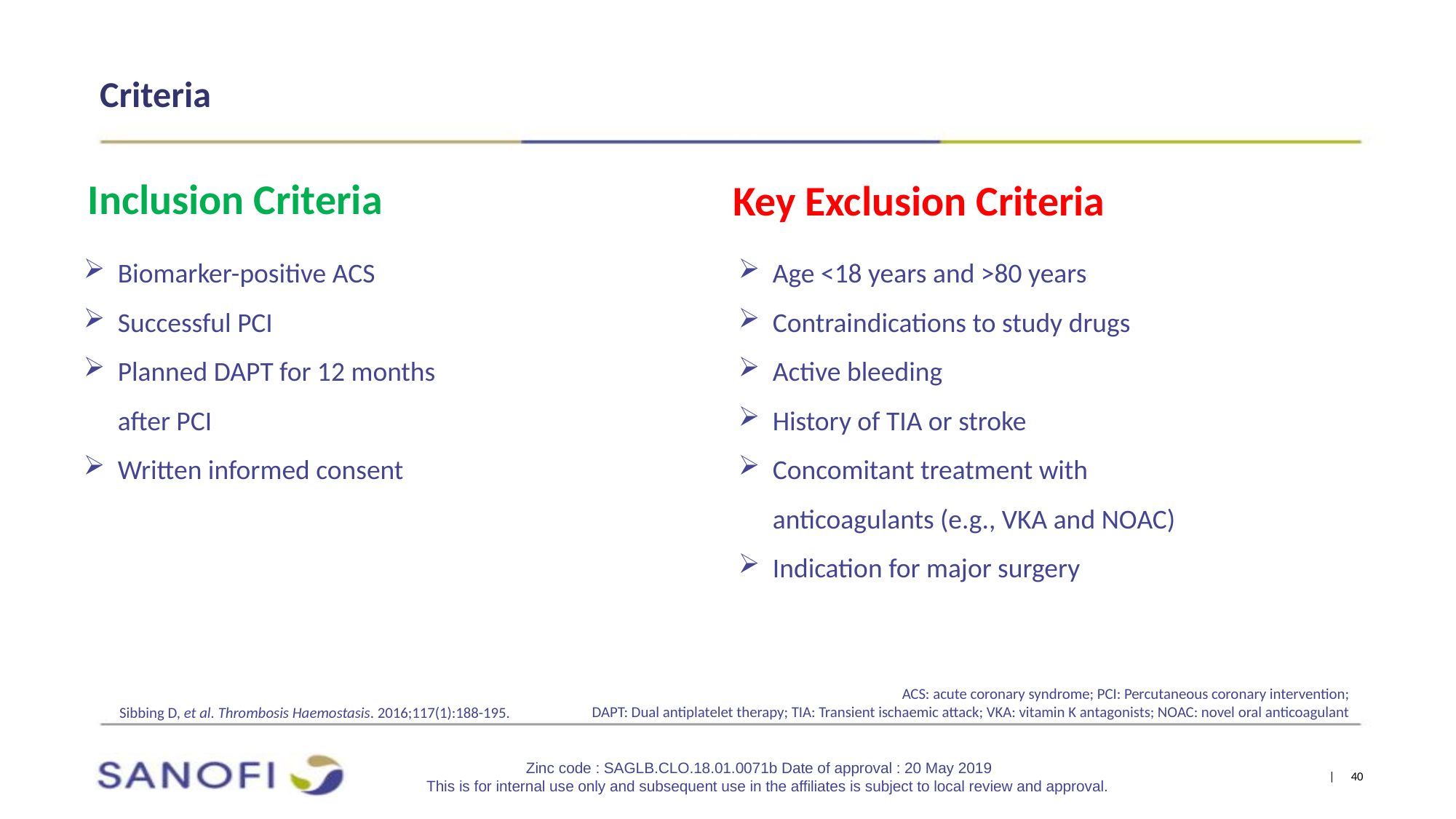

Criteria
Key Exclusion Criteria
# Inclusion Criteria
Biomarker-positive ACS
Successful PCI
Planned DAPT for 12 months after PCI
Written informed consent

Age <18 years and >80 years
Contraindications to study drugs
Active bleeding
History of TIA or stroke
Concomitant treatment with anticoagulants (e.g., VKA and NOAC)
Indication for major surgery

ACS: acute coronary syndrome; PCI: Percutaneous coronary intervention;
DAPT: Dual antiplatelet therapy; TIA: Transient ischaemic attack; VKA: vitamin K antagonists; NOAC: novel oral anticoagulant
Sibbing D, et al. Thrombosis Haemostasis. 2016;117(1):188-195.
Zinc code : SAGLB.CLO.18.01.0071b Date of approval : 20 May 2019
This is for internal use only and subsequent use in the affiliates is subject to local review and approval.
|         40